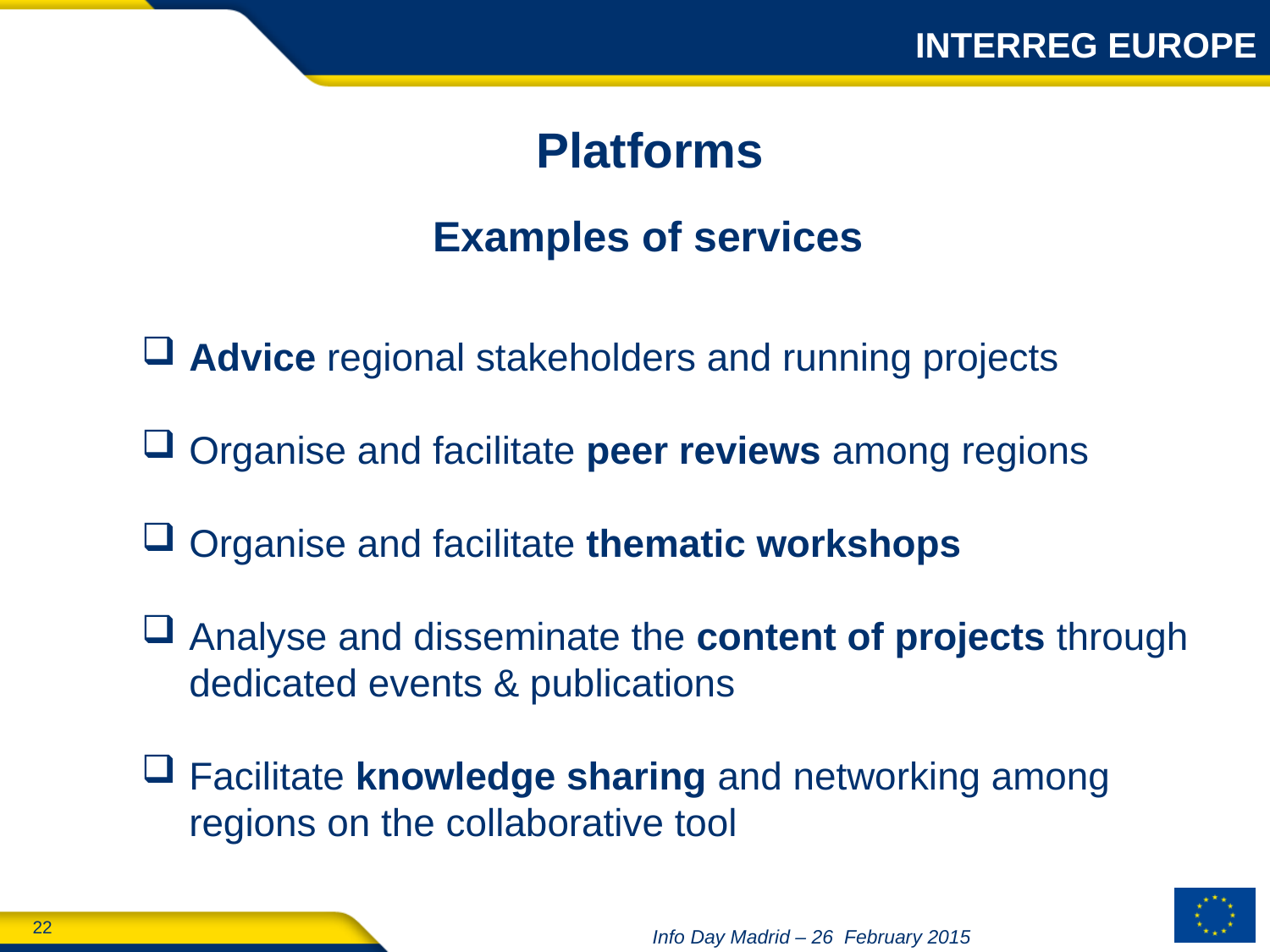

INTERREG EUROPE
Platforms
Examples of services
Advice regional stakeholders and running projects

Organise and facilitate peer reviews among regions

Organise and facilitate thematic workshops

Analyse and disseminate the content of projects through dedicated events & publications

Facilitate knowledge sharing and networking among regions on the collaborative tool